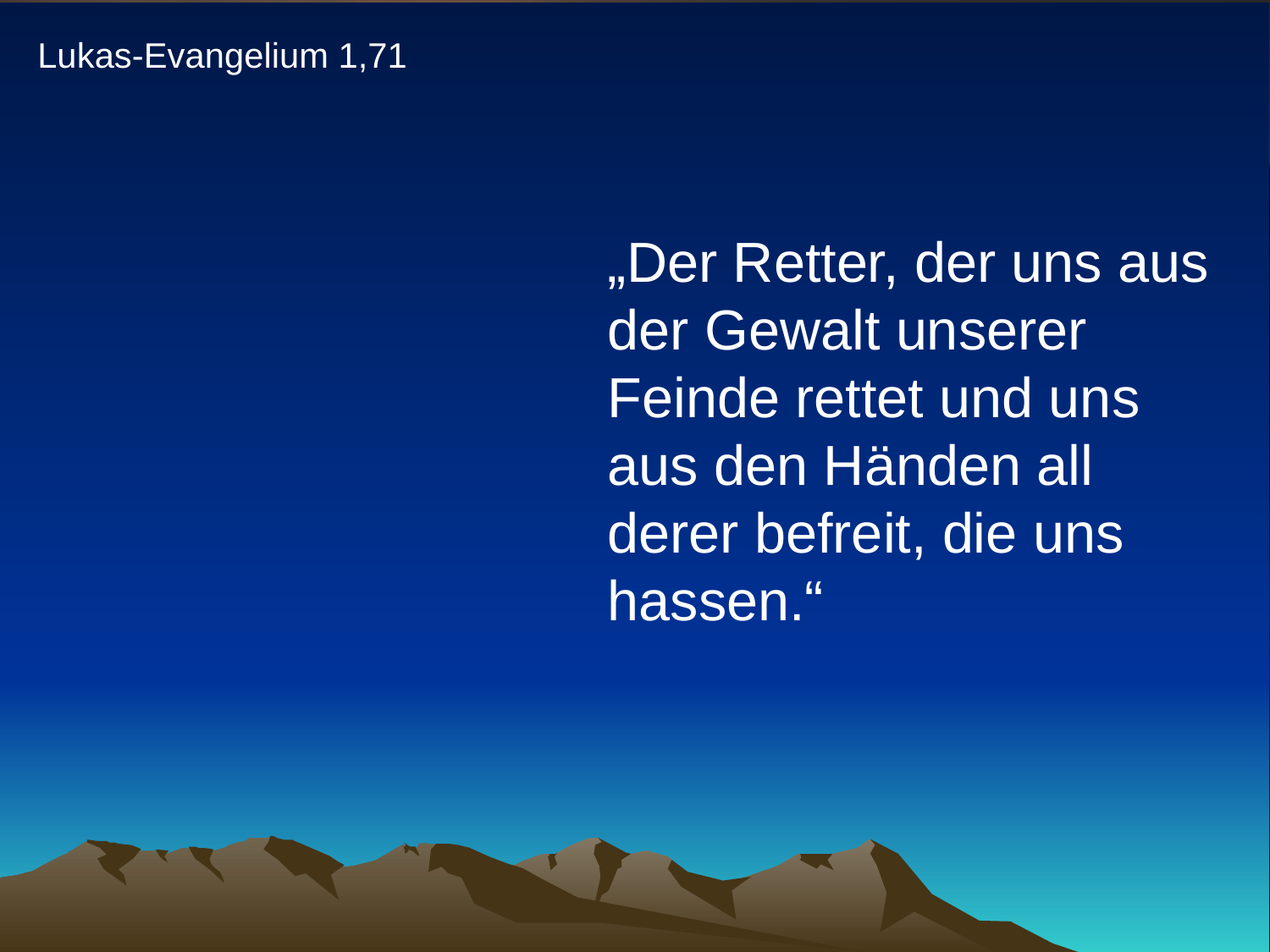

Lukas-Evangelium 1,71
# „Der Retter, der uns aus der Gewalt unserer Feinde rettet und uns aus den Händen all derer befreit, die uns hassen.“